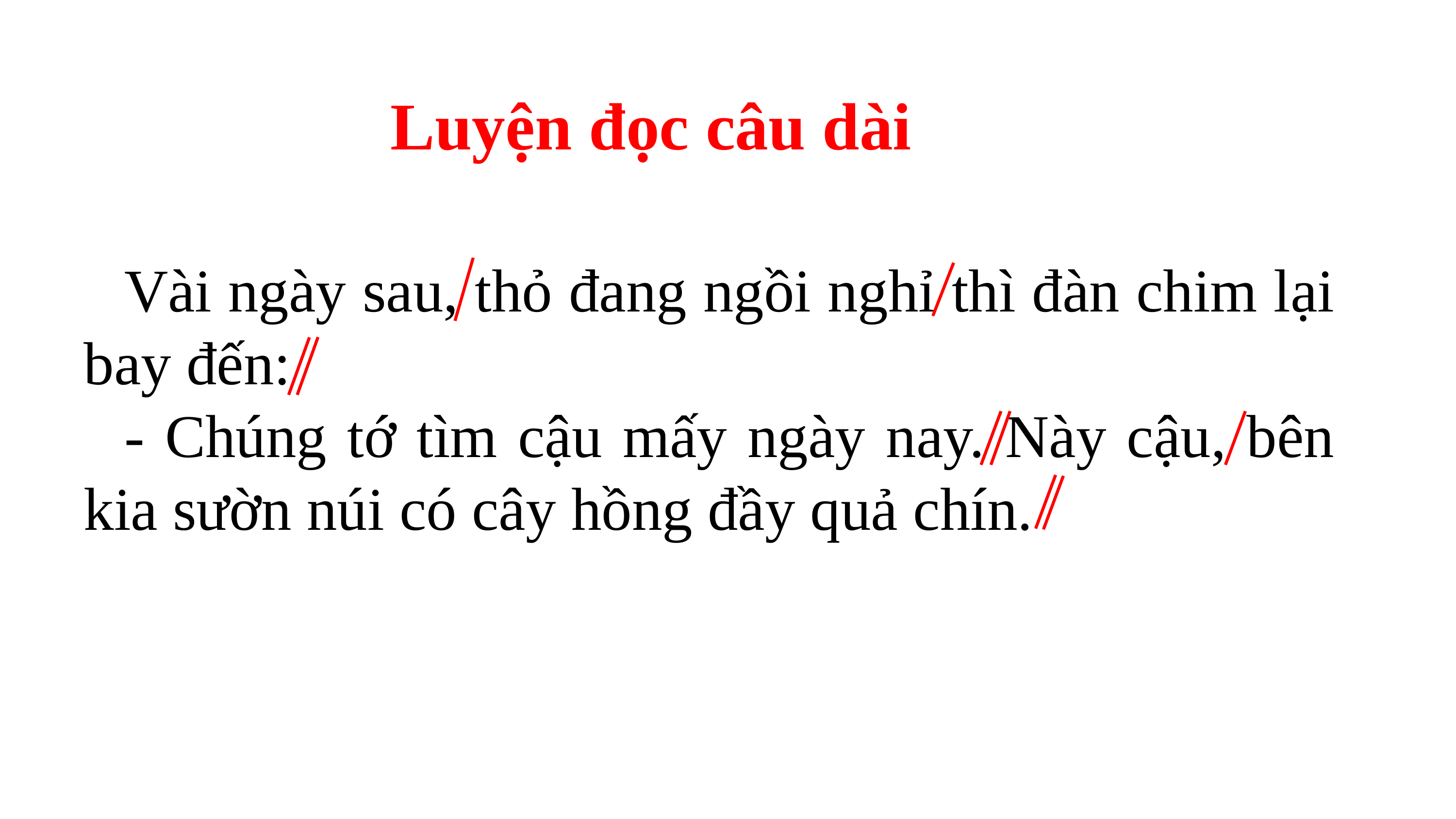

Luyện đọc câu dài
Vài ngày sau, thỏ đang ngồi nghỉ thì đàn chim lại bay đến:
- Chúng tớ tìm cậu mấy ngày nay. Này cậu, bên kia sườn núi có cây hồng đầy quả chín.